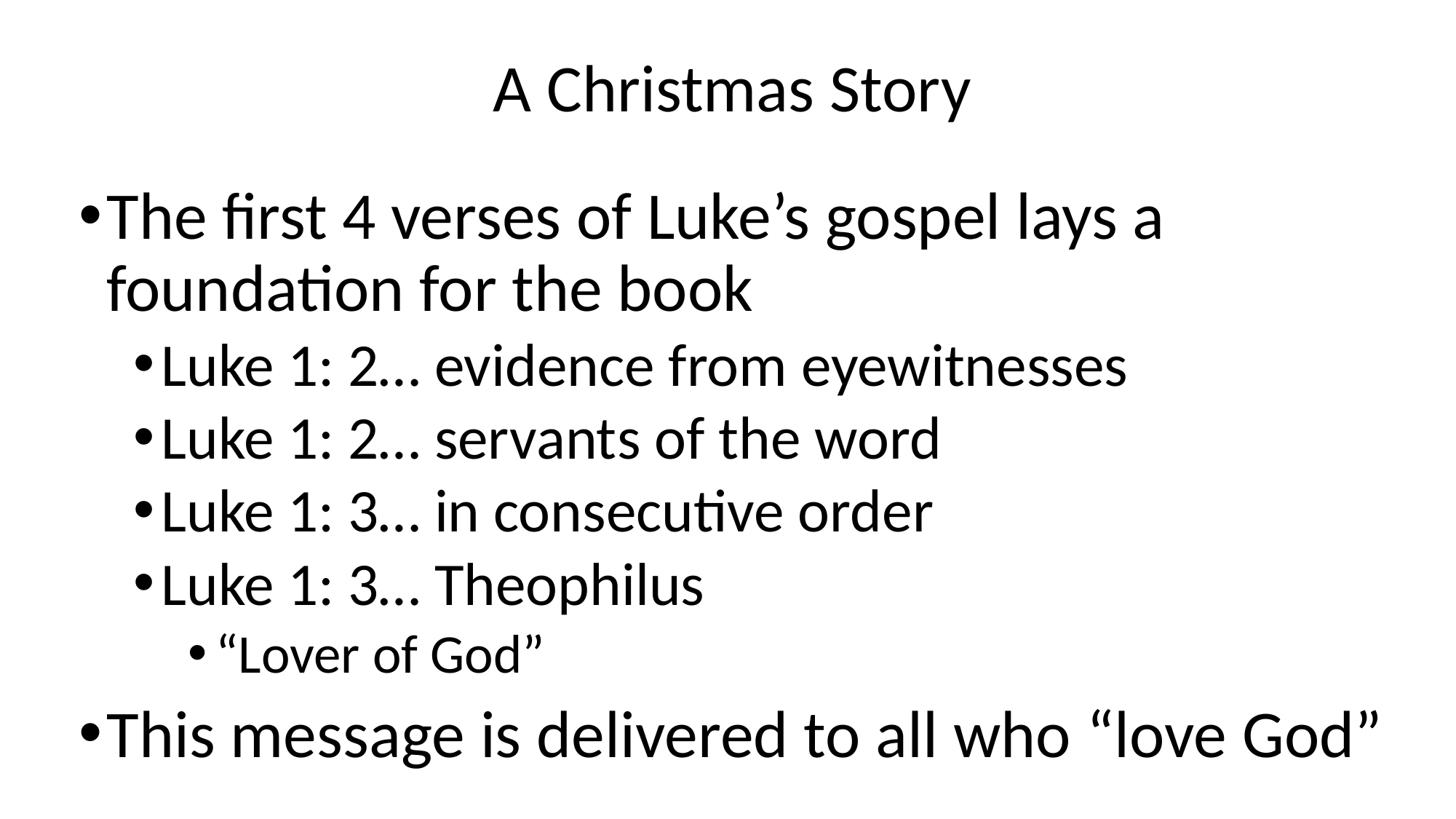

# A Christmas Story
The first 4 verses of Luke’s gospel lays a foundation for the book
Luke 1: 2… evidence from eyewitnesses
Luke 1: 2… servants of the word
Luke 1: 3… in consecutive order
Luke 1: 3… Theophilus
“Lover of God”
This message is delivered to all who “love God”